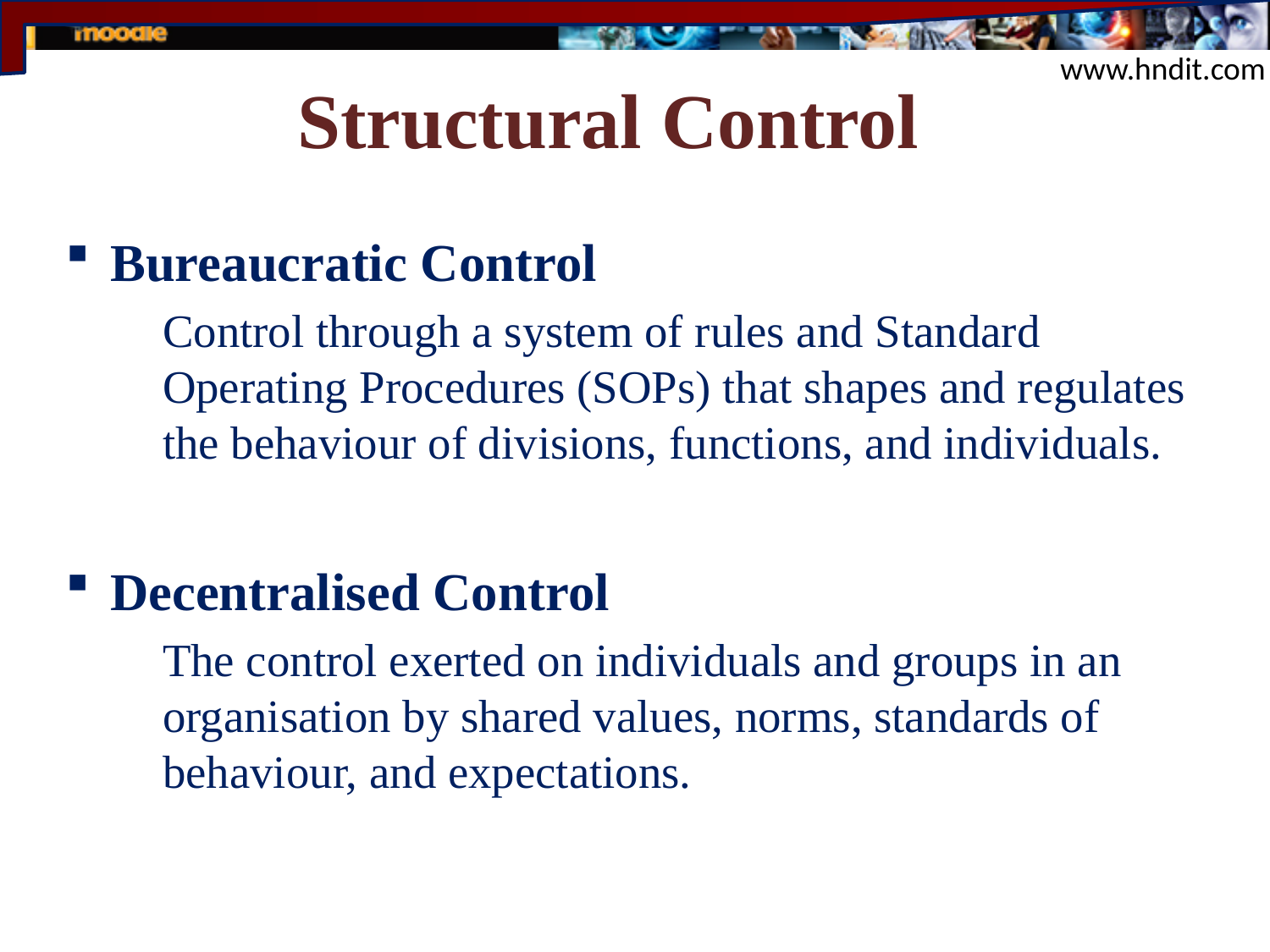

# Structural Control
www.hndit.com
Bureaucratic Control
	Control through a system of rules and Standard Operating Procedures (SOPs) that shapes and regulates the behaviour of divisions, functions, and individuals.

Decentralised Control
	The control exerted on individuals and groups in an organisation by shared values, norms, standards of behaviour, and expectations.